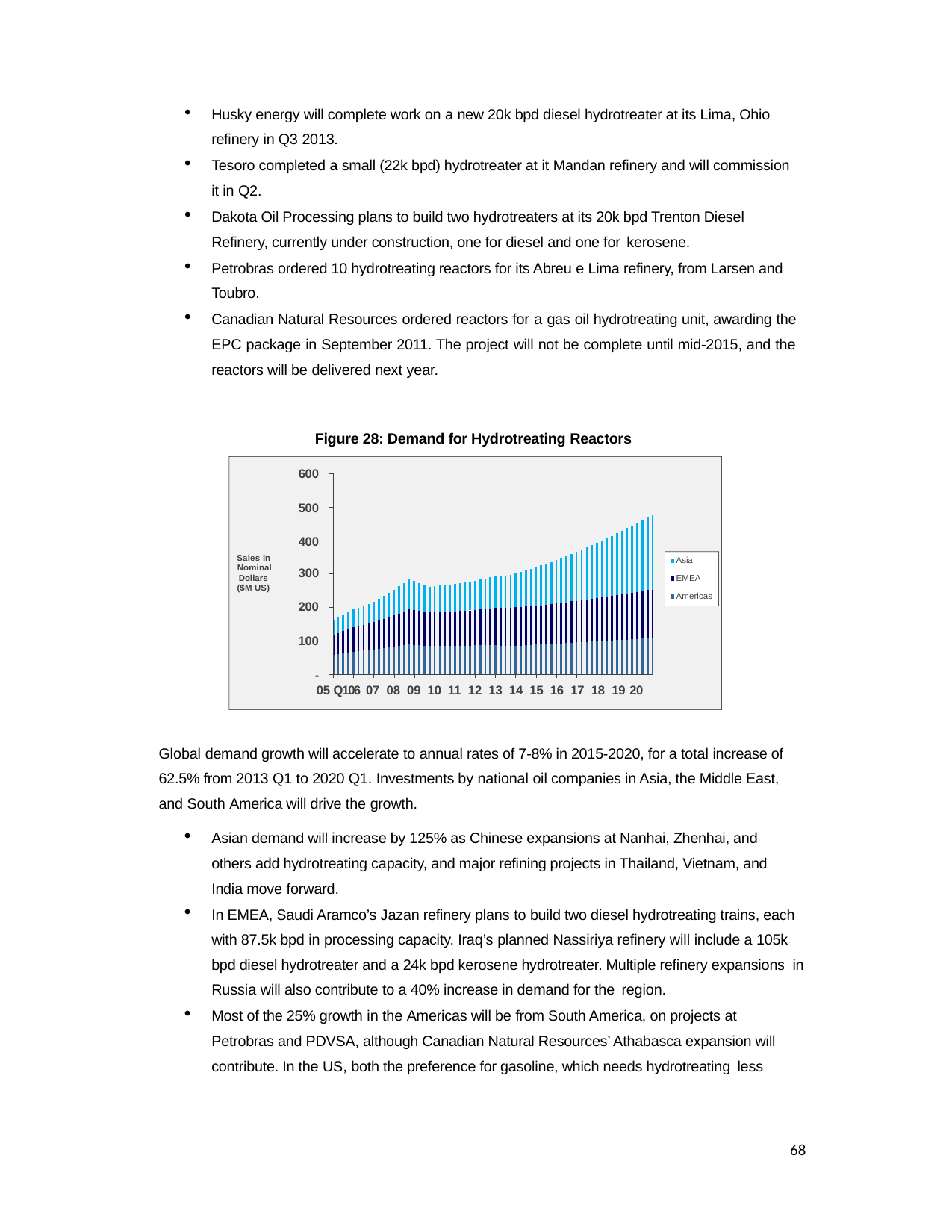

Husky energy will complete work on a new 20k bpd diesel hydrotreater at its Lima, Ohio  refinery in Q3 2013.
Tesoro completed a small (22k bpd) hydrotreater at it Mandan refinery and will commission  it in Q2.
Dakota Oil Processing plans to build two hydrotreaters at its 20k bpd Trenton Diesel  Refinery, currently under construction, one for diesel and one for kerosene.
Petrobras ordered 10 hydrotreating reactors for its Abreu e Lima refinery, from Larsen and  Toubro.
Canadian Natural Resources ordered reactors for a gas oil hydrotreating unit, awarding the  EPC package in September 2011. The project will not be complete until mid-2015, and the  reactors will be delivered next year.
Figure 28: Demand for Hydrotreating Reactors

600

500

400

Asia
EMEA
Americas
Sales in  Nominal
Dollars  ($M US)

300

200

100

-
05 Q106  07  08  09  10  11  12  13  14  15  16  17  18  19 20

Global demand growth will accelerate to annual rates of 7-8% in 2015-2020, for a total increase of  62.5% from 2013 Q1 to 2020 Q1. Investments by national oil companies in Asia, the Middle East,  and South America will drive the growth.
Asian demand will increase by 125% as Chinese expansions at Nanhai, Zhenhai, and  others add hydrotreating capacity, and major refining projects in Thailand, Vietnam, and  India move forward.
In EMEA, Saudi Aramco’s Jazan refinery plans to build two diesel hydrotreating trains, each  with 87.5k bpd in processing capacity. Iraq’s planned Nassiriya refinery will include a 105k  bpd diesel hydrotreater and a 24k bpd kerosene hydrotreater. Multiple refinery expansions  in Russia will also contribute to a 40% increase in demand for the region.
Most of the 25% growth in the Americas will be from South America, on projects at  Petrobras and PDVSA, although Canadian Natural Resources’ Athabasca expansion will  contribute. In the US, both the preference for gasoline, which needs hydrotreating less
68